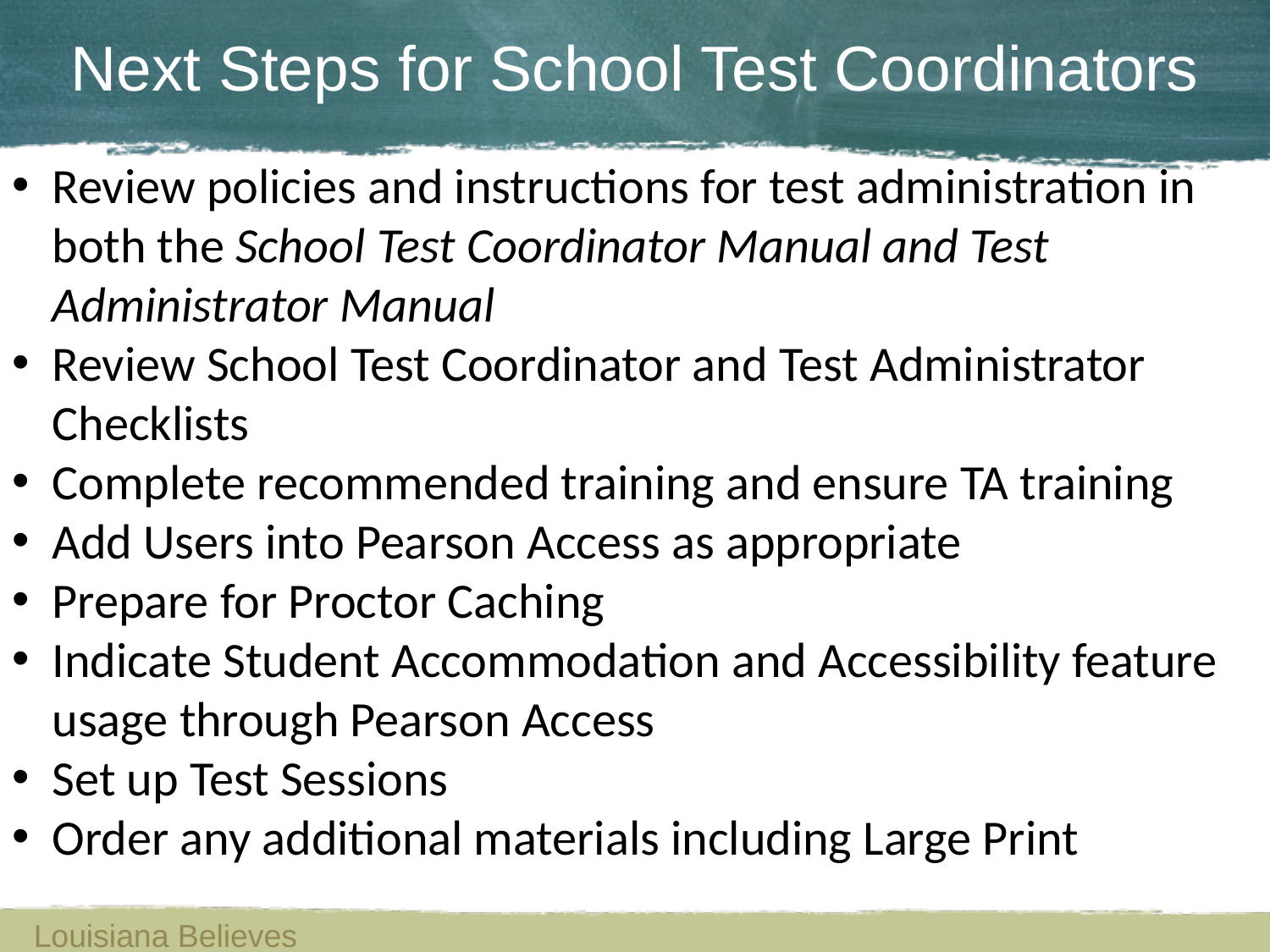

Next Steps for School Test Coordinators
Review policies and instructions for test administration in both the School Test Coordinator Manual and Test Administrator Manual
Review School Test Coordinator and Test Administrator Checklists
Complete recommended training and ensure TA training
Add Users into Pearson Access as appropriate
Prepare for Proctor Caching
Indicate Student Accommodation and Accessibility feature usage through Pearson Access
Set up Test Sessions
Order any additional materials including Large Print
Louisiana Believes